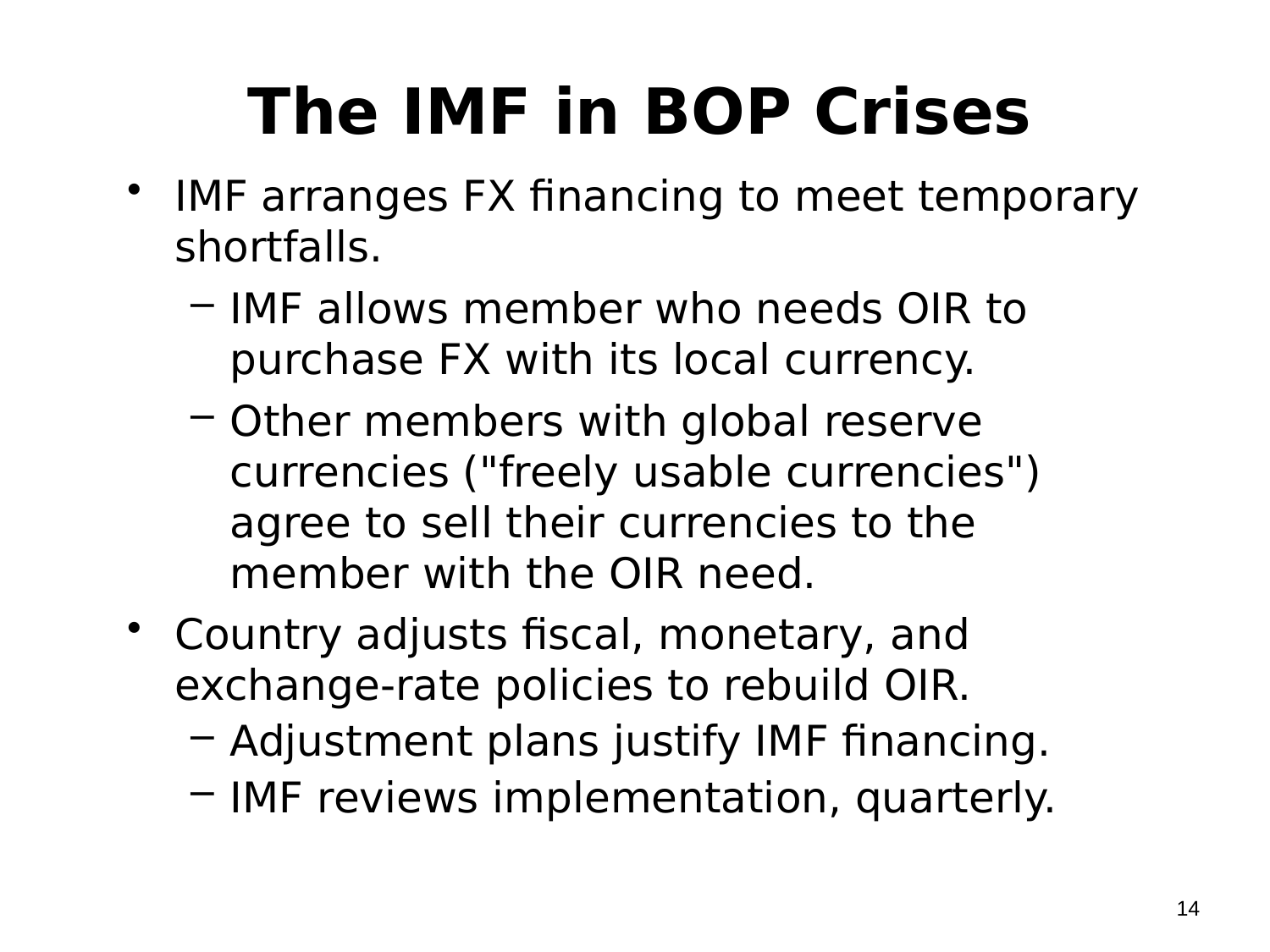

# The IMF in BOP Crises
IMF arranges FX financing to meet temporary shortfalls.
IMF allows member who needs OIR to purchase FX with its local currency.
Other members with global reserve currencies ("freely usable currencies") agree to sell their currencies to the member with the OIR need.
Country adjusts fiscal, monetary, and exchange-rate policies to rebuild OIR.
Adjustment plans justify IMF financing.
IMF reviews implementation, quarterly.